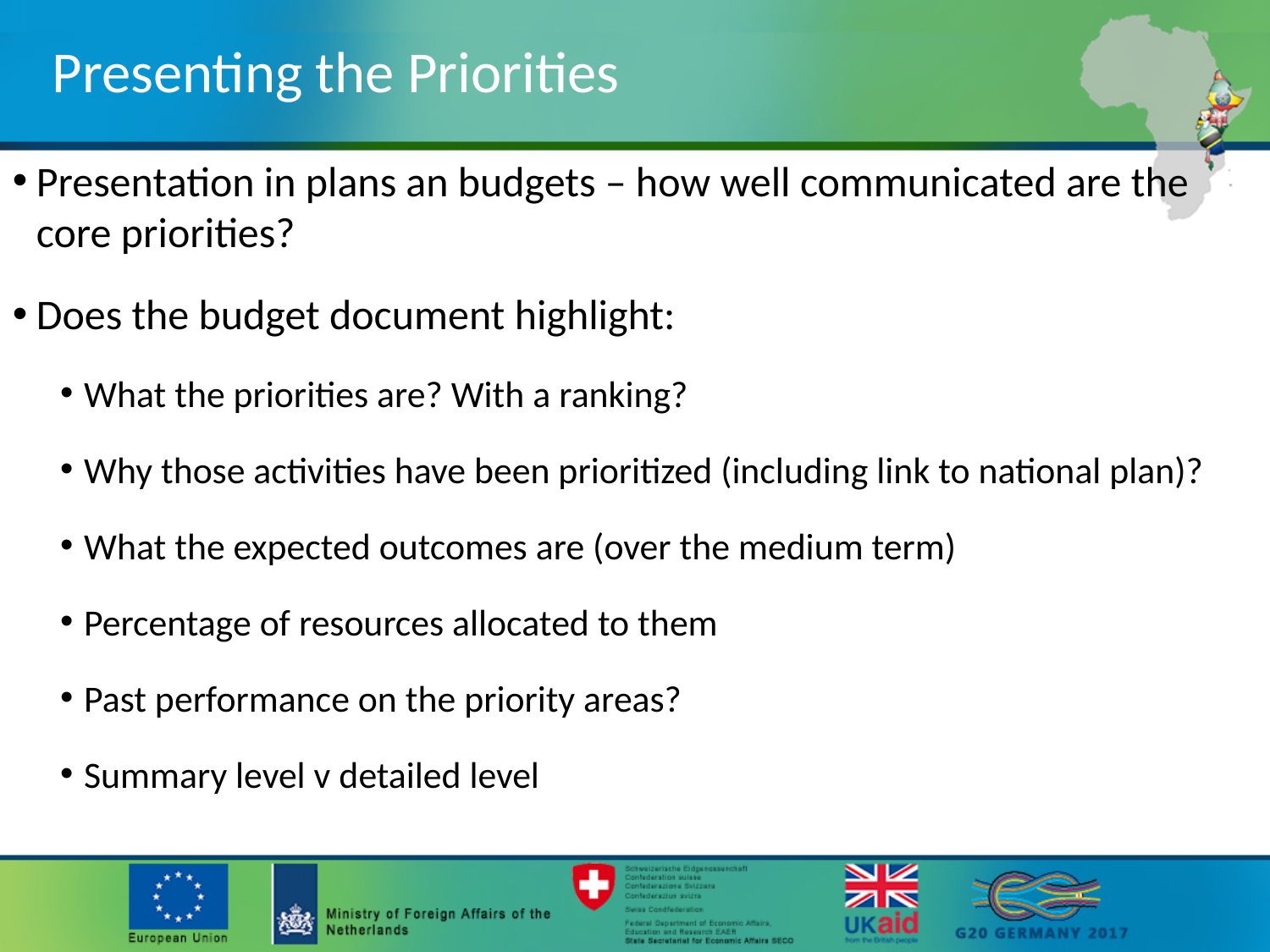

# Presenting the Priorities
Presentation in plans an budgets – how well communicated are the core priorities?
Does the budget document highlight:
What the priorities are? With a ranking?
Why those activities have been prioritized (including link to national plan)?
What the expected outcomes are (over the medium term)
Percentage of resources allocated to them
Past performance on the priority areas?
Summary level v detailed level